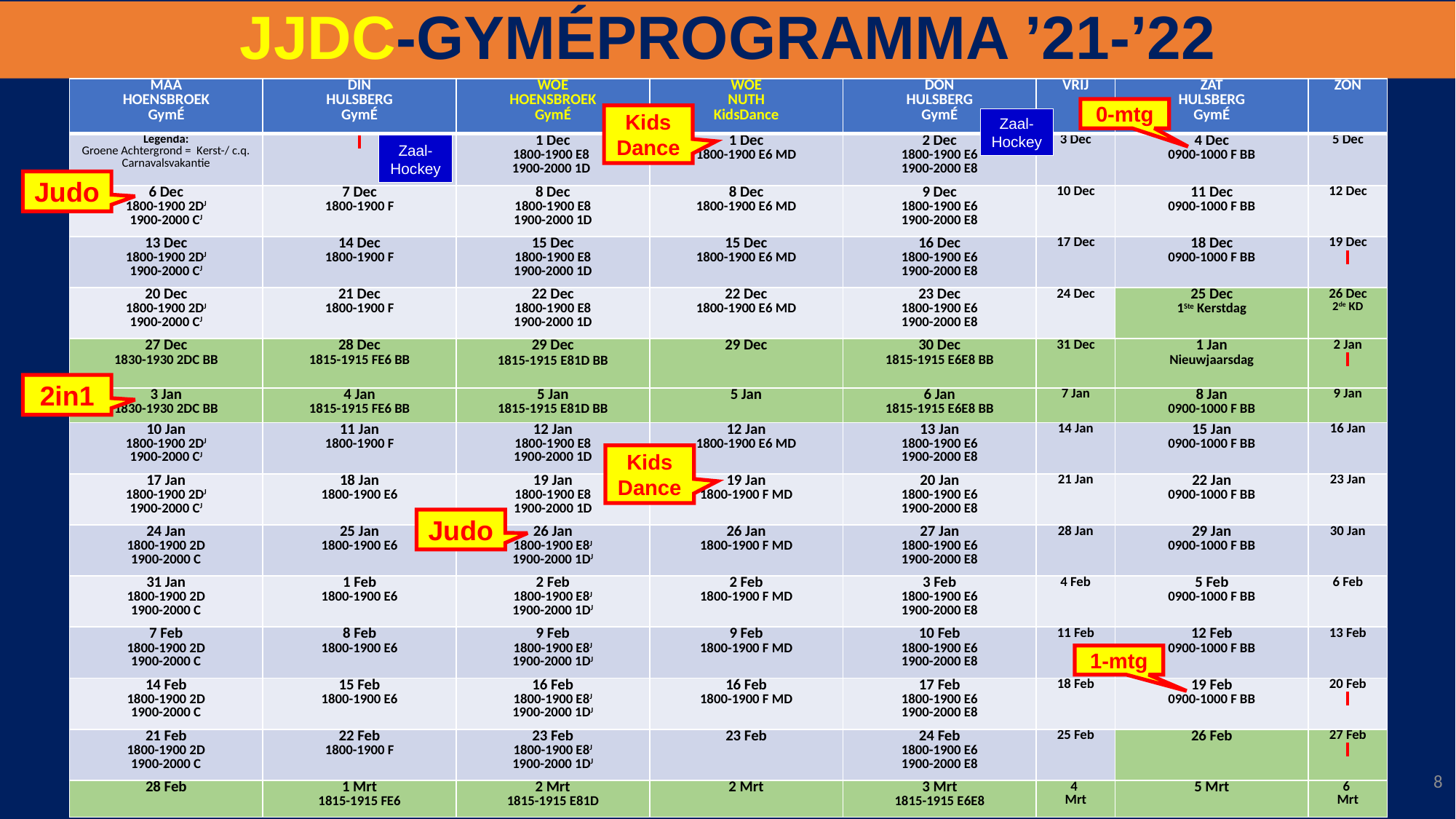

# JJDC-GYMÉPROGRAMMA ’21-’22
| MAA HOENSBROEK GymÉ | DIN HULSBERG GymÉ | WOE HOENSBROEK GymÉ | WOE NUTH KidsDance | DON HULSBERG GymÉ | VRIJ | ZAT HULSBERG GymÉ | ZON |
| --- | --- | --- | --- | --- | --- | --- | --- |
| Legenda: Groene Achtergrond = Kerst-/ c.q. Carnavalsvakantie |  | 1 Dec 1800-1900 E8 1900-2000 1D | 1 Dec 1800-1900 E6 MD | 2 Dec 1800-1900 E6 1900-2000 E8 | 3 Dec | 4 Dec 0900-1000 F BB | 5 Dec |
| 6 Dec 1800-1900 2DJ 1900-2000 CJ | 7 Dec 1800-1900 F | 8 Dec 1800-1900 E8 1900-2000 1D | 8 Dec 1800-1900 E6 MD | 9 Dec 1800-1900 E6 1900-2000 E8 | 10 Dec | 11 Dec 0900-1000 F BB | 12 Dec |
| 13 Dec 1800-1900 2DJ 1900-2000 CJ | 14 Dec 1800-1900 F | 15 Dec 1800-1900 E8 1900-2000 1D | 15 Dec 1800-1900 E6 MD | 16 Dec 1800-1900 E6 1900-2000 E8 | 17 Dec | 18 Dec 0900-1000 F BB | 19 Dec |
| 20 Dec 1800-1900 2DJ 1900-2000 CJ | 21 Dec 1800-1900 F | 22 Dec 1800-1900 E8 1900-2000 1D | 22 Dec 1800-1900 E6 MD | 23 Dec 1800-1900 E6 1900-2000 E8 | 24 Dec | 25 Dec 1Ste Kerstdag | 26 Dec 2de KD |
| 27 Dec 1830-1930 2DC BB | 28 Dec 1815-1915 FE6 BB | 29 Dec 1815-1915 E81D BB | 29 Dec | 30 Dec 1815-1915 E6E8 BB | 31 Dec | 1 Jan Nieuwjaarsdag | 2 Jan |
| 3 Jan 1830-1930 2DC BB | 4 Jan 1815-1915 FE6 BB | 5 Jan 1815-1915 E81D BB | 5 Jan | 6 Jan 1815-1915 E6E8 BB | 7 Jan | 8 Jan 0900-1000 F BB | 9 Jan |
| 10 Jan 1800-1900 2DJ 1900-2000 CJ | 11 Jan 1800-1900 F | 12 Jan 1800-1900 E8 1900-2000 1D | 12 Jan 1800-1900 E6 MD | 13 Jan 1800-1900 E6 1900-2000 E8 | 14 Jan | 15 Jan 0900-1000 F BB | 16 Jan |
| 17 Jan 1800-1900 2DJ 1900-2000 CJ | 18 Jan 1800-1900 E6 | 19 Jan 1800-1900 E8 1900-2000 1D | 19 Jan 1800-1900 F MD | 20 Jan 1800-1900 E6 1900-2000 E8 | 21 Jan | 22 Jan 0900-1000 F BB | 23 Jan |
| 24 Jan 1800-1900 2D 1900-2000 C | 25 Jan 1800-1900 E6 | 26 Jan 1800-1900 E8J 1900-2000 1DJ | 26 Jan 1800-1900 F MD | 27 Jan 1800-1900 E6 1900-2000 E8 | 28 Jan | 29 Jan 0900-1000 F BB | 30 Jan |
| 31 Jan 1800-1900 2D 1900-2000 C | 1 Feb 1800-1900 E6 | 2 Feb 1800-1900 E8J 1900-2000 1DJ | 2 Feb 1800-1900 F MD | 3 Feb 1800-1900 E6 1900-2000 E8 | 4 Feb | 5 Feb 0900-1000 F BB | 6 Feb |
| 7 Feb 1800-1900 2D 1900-2000 C | 8 Feb 1800-1900 E6 | 9 Feb 1800-1900 E8J 1900-2000 1DJ | 9 Feb 1800-1900 F MD | 10 Feb 1800-1900 E6 1900-2000 E8 | 11 Feb | 12 Feb 0900-1000 F BB | 13 Feb |
| 14 Feb 1800-1900 2D 1900-2000 C | 15 Feb 1800-1900 E6 | 16 Feb 1800-1900 E8J 1900-2000 1DJ | 16 Feb 1800-1900 F MD | 17 Feb 1800-1900 E6 1900-2000 E8 | 18 Feb | 19 Feb 0900-1000 F BB | 20 Feb |
| 21 Feb 1800-1900 2D 1900-2000 C | 22 Feb 1800-1900 F | 23 Feb 1800-1900 E8J 1900-2000 1DJ | 23 Feb | 24 Feb 1800-1900 E6 1900-2000 E8 | 25 Feb | 26 Feb | 27 Feb |
| 28 Feb | 1 Mrt 1815-1915 FE6 | 2 Mrt 1815-1915 E81D | 2 Mrt | 3 Mrt 1815-1915 E6E8 | 4 Mrt | 5 Mrt | 6 Mrt |
0-mtg
Kids
Dance
Zaal-
Hockey
Zaal-
Hockey
Judo
2in1
Kids
Dance
Judo
1-mtg
8